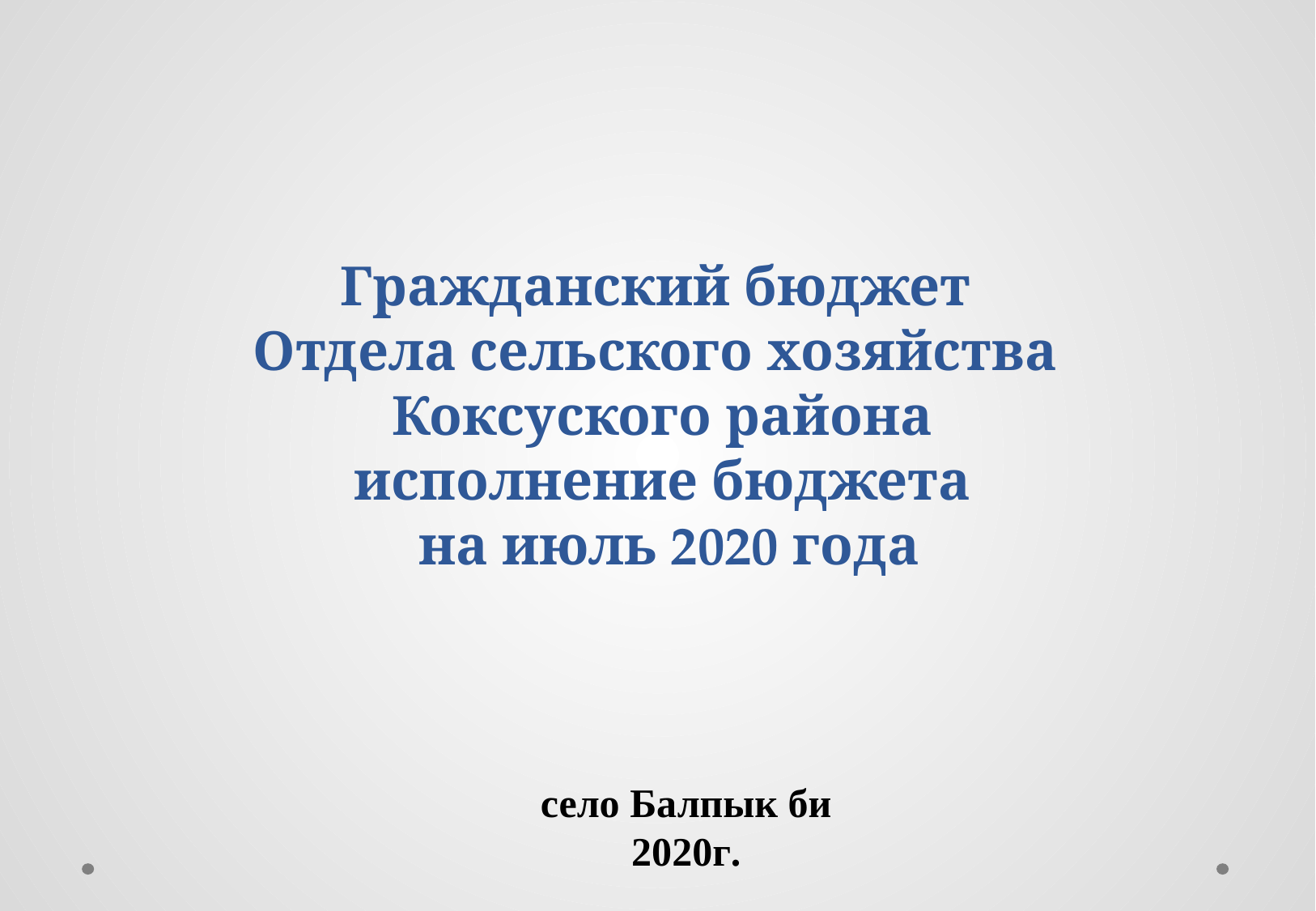

# Гражданский бюджет Отдела сельского хозяйства Коксуского района исполнение бюджета на июль 2020 года

село Балпык би 2020г.